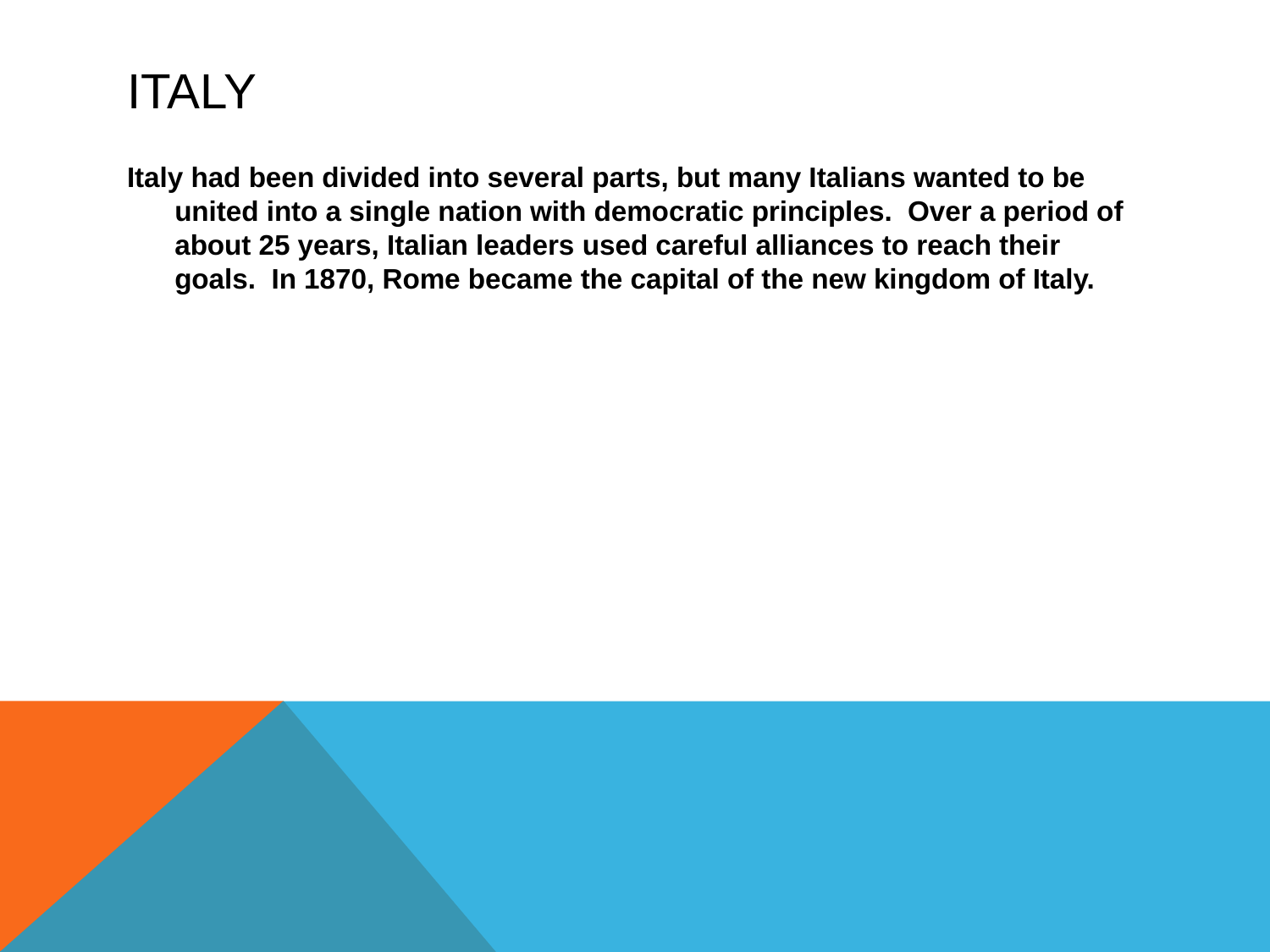

# Italy
Italy had been divided into several parts, but many Italians wanted to be united into a single nation with democratic principles.  Over a period of about 25 years, Italian leaders used careful alliances to reach their goals.  In 1870, Rome became the capital of the new kingdom of Italy.